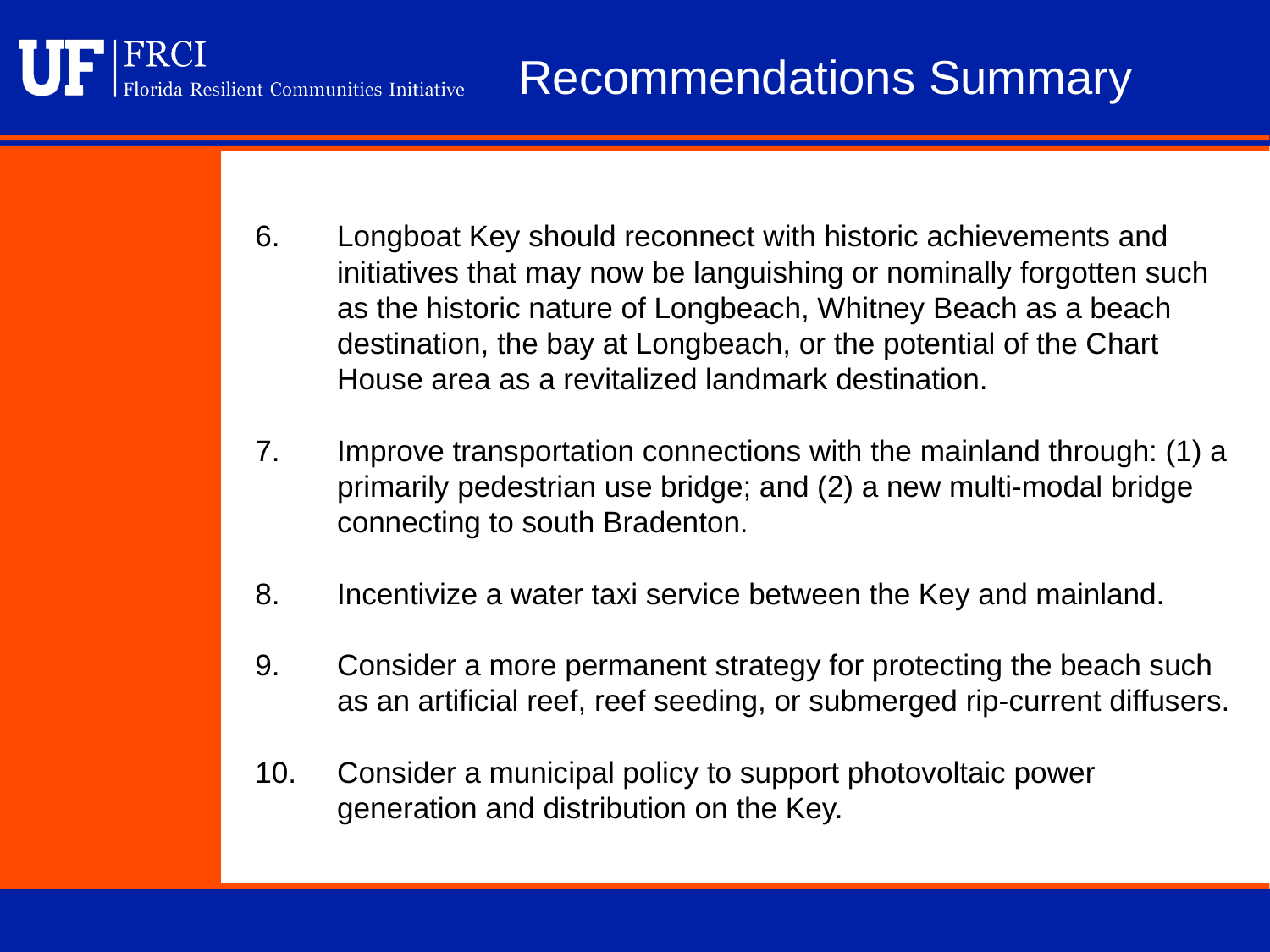

Recommendations Summary

6.	Longboat Key should reconnect with historic achievements and initiatives that may now be languishing or nominally forgotten such as the historic nature of Longbeach, Whitney Beach as a beach destination, the bay at Longbeach, or the potential of the Chart House area as a revitalized landmark destination.

7.	Improve transportation connections with the mainland through: (1) a primarily pedestrian use bridge; and (2) a new multi-modal bridge connecting to south Bradenton.

8.	Incentivize a water taxi service between the Key and mainland.

9.	Consider a more permanent strategy for protecting the beach such as an artificial reef, reef seeding, or submerged rip-current diffusers.

10.	Consider a municipal policy to support photovoltaic power generation and distribution on the Key.